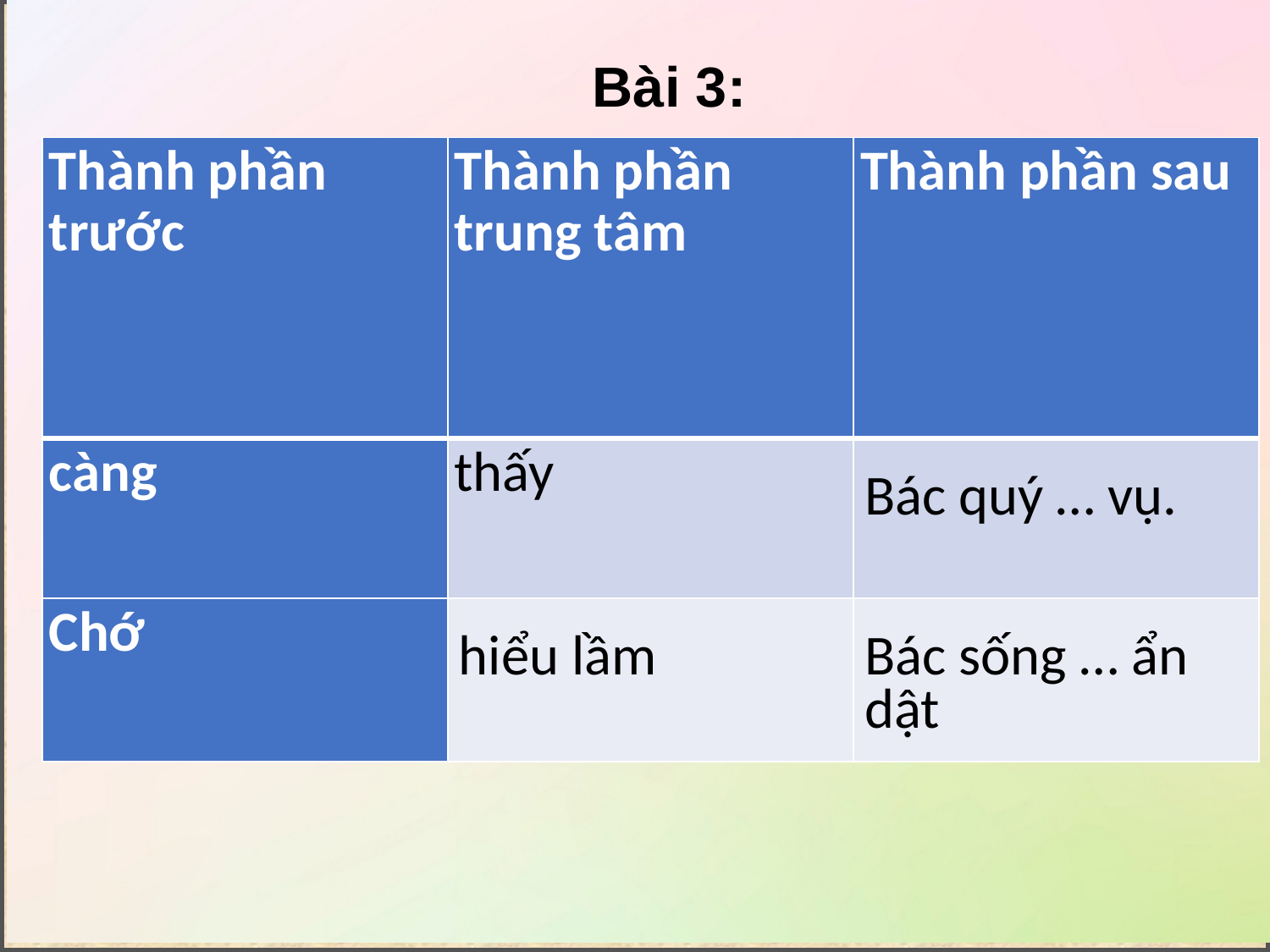

Bài 3:
| Thành phần trước | Thành phần trung tâm | Thành phần sau |
| --- | --- | --- |
| càng | thấy | Bác quý … vụ. |
| Chớ | hiểu lầm | Bác sống … ẩn dật |